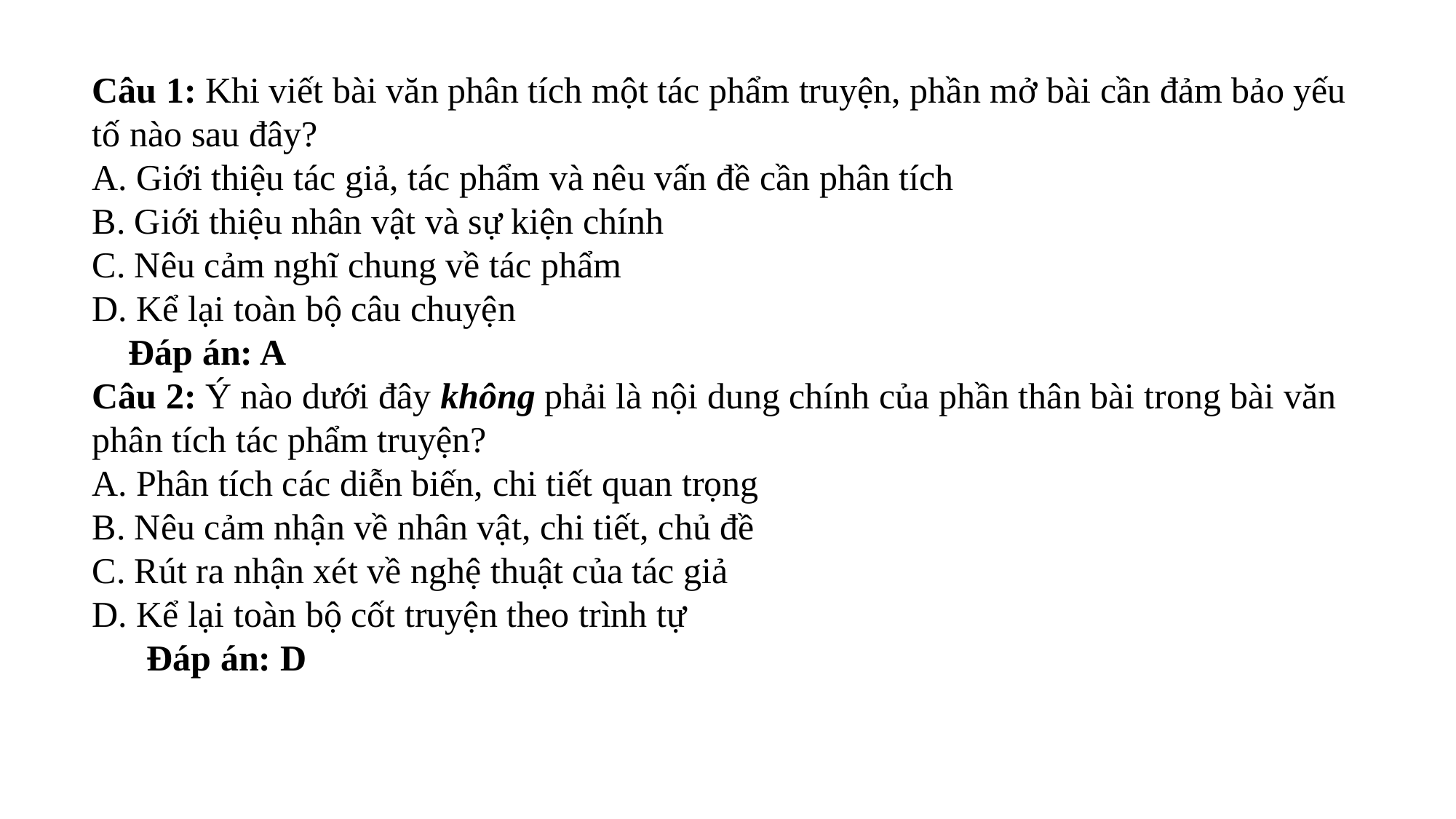

Câu 1: Khi viết bài văn phân tích một tác phẩm truyện, phần mở bài cần đảm bảo yếu tố nào sau đây?
A. Giới thiệu tác giả, tác phẩm và nêu vấn đề cần phân tích
B. Giới thiệu nhân vật và sự kiện chính
C. Nêu cảm nghĩ chung về tác phẩm
D. Kể lại toàn bộ câu chuyện
    Đáp án: A
Câu 2: Ý nào dưới đây không phải là nội dung chính của phần thân bài trong bài văn phân tích tác phẩm truyện?
A. Phân tích các diễn biến, chi tiết quan trọng
B. Nêu cảm nhận về nhân vật, chi tiết, chủ đề
C. Rút ra nhận xét về nghệ thuật của tác giả
D. Kể lại toàn bộ cốt truyện theo trình tự
      Đáp án: D